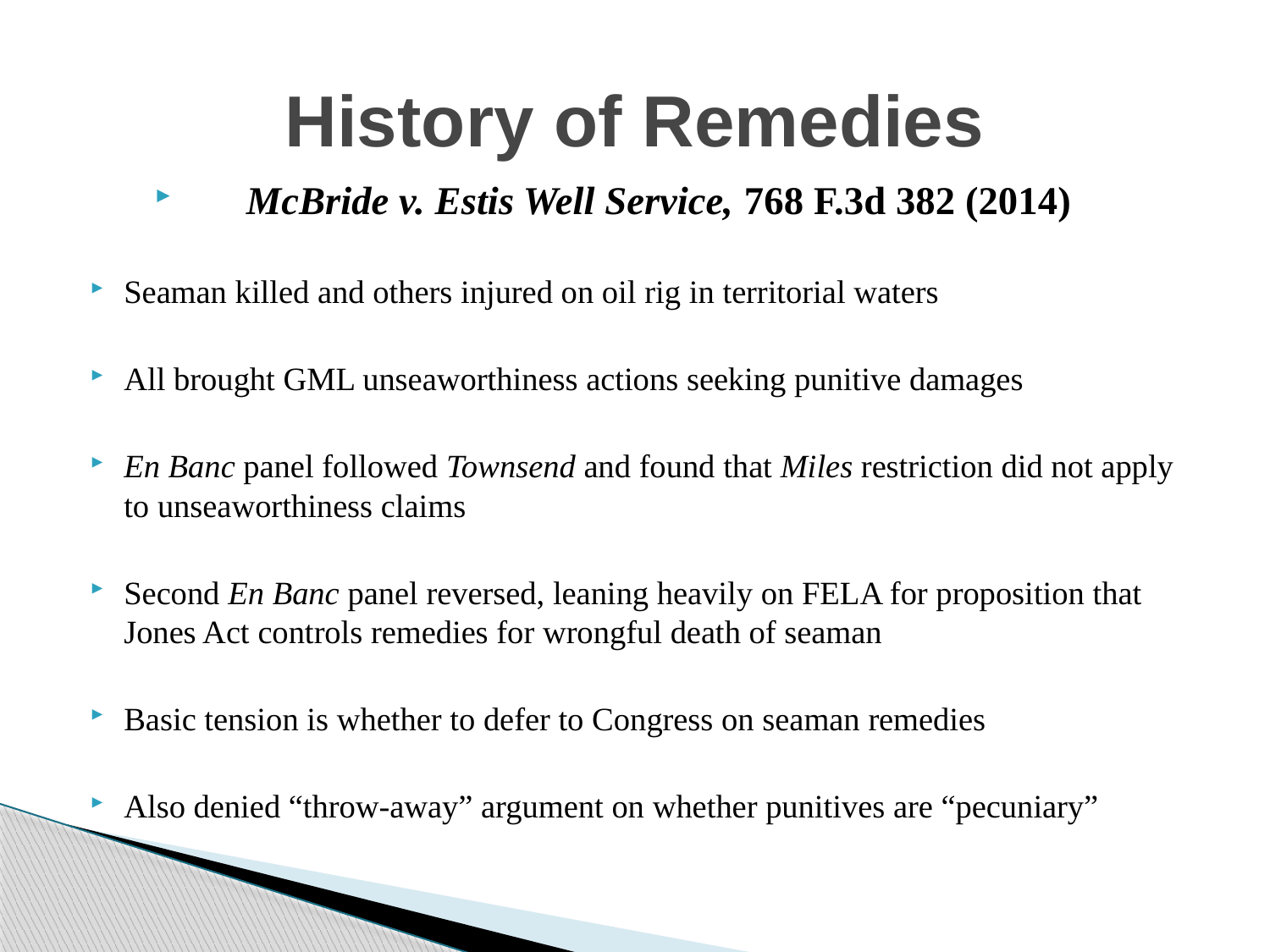

# History of Remedies
McBride v. Estis Well Service, 768 F.3d 382 (2014)

Seaman killed and others injured on oil rig in territorial waters

All brought GML unseaworthiness actions seeking punitive damages

En Banc panel followed Townsend and found that Miles restriction did not apply to unseaworthiness claims

Second En Banc panel reversed, leaning heavily on FELA for proposition that Jones Act controls remedies for wrongful death of seaman

Basic tension is whether to defer to Congress on seaman remedies

Also denied “throw-away” argument on whether punitives are “pecuniary”